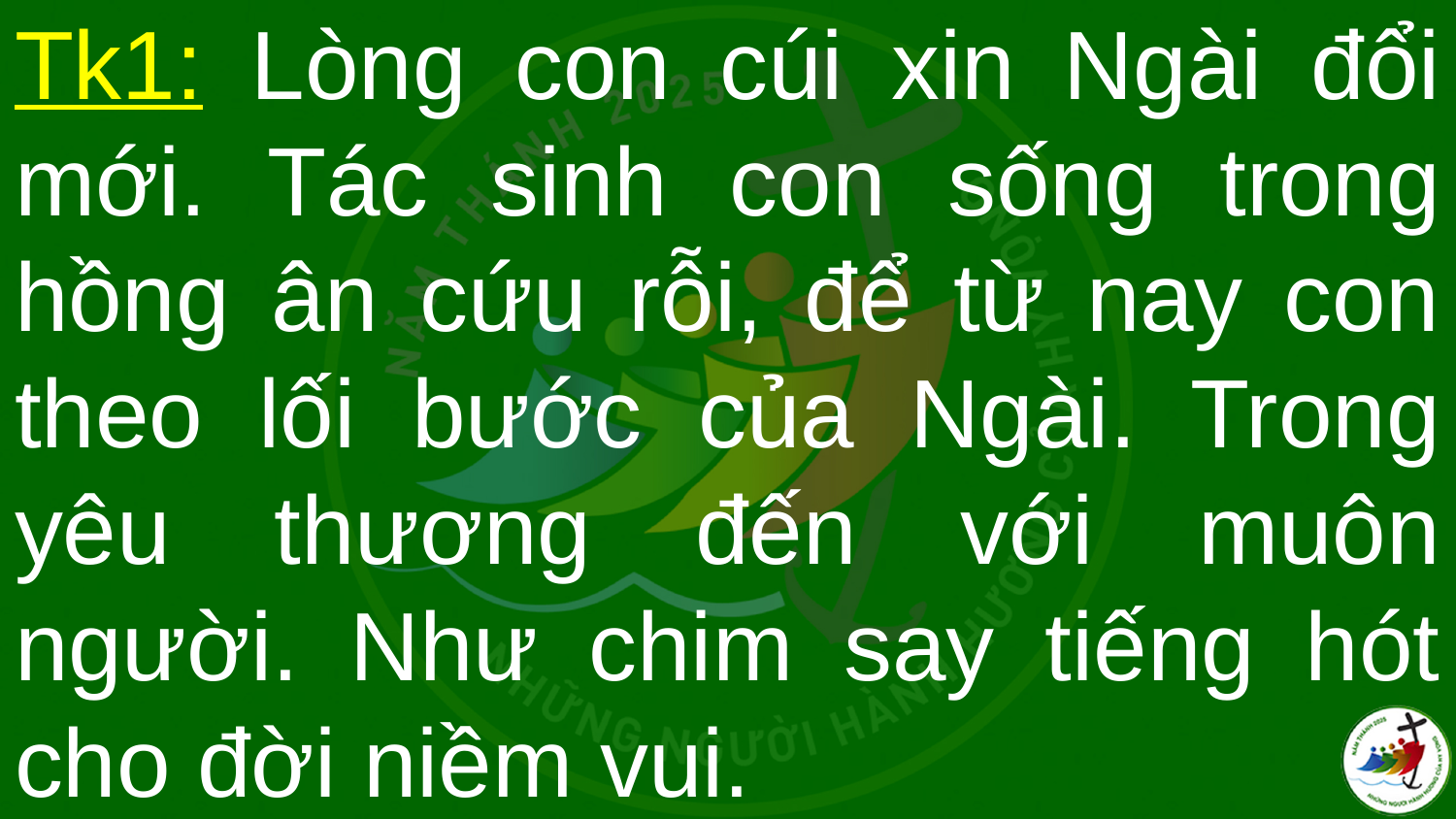

# Tk1: Lòng con cúi xin Ngài đổi mới. Tác sinh con sống trong hồng ân cứu rỗi, để từ nay con theo lối bước của Ngài. Trong yêu thương đến với muôn người. Như chim say tiếng hót cho đời niềm vui.